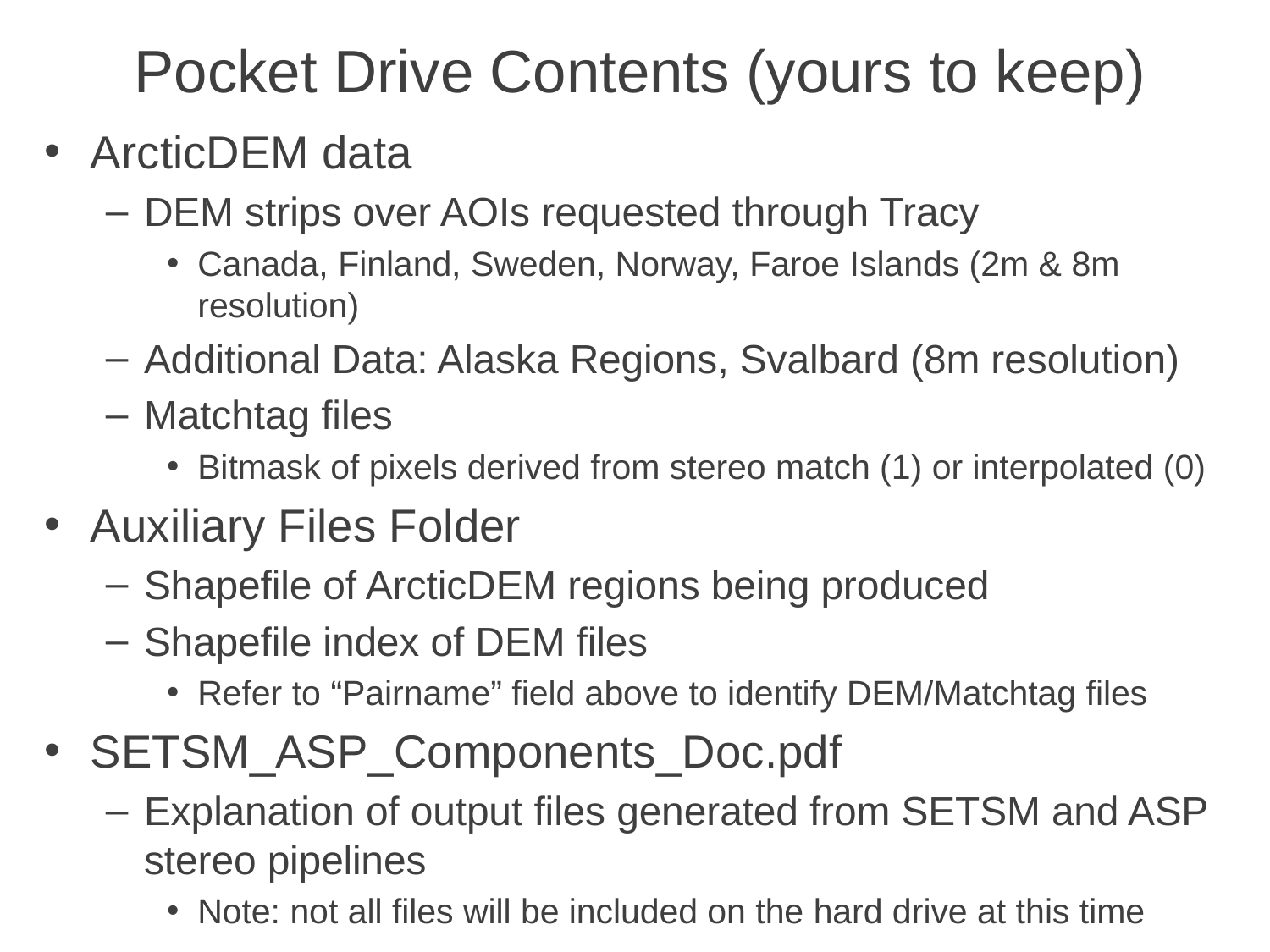

# Pocket Drive Contents (yours to keep)
ArcticDEM data
DEM strips over AOIs requested through Tracy
Canada, Finland, Sweden, Norway, Faroe Islands (2m & 8m resolution)
Additional Data: Alaska Regions, Svalbard (8m resolution)
Matchtag files
Bitmask of pixels derived from stereo match (1) or interpolated (0)
Auxiliary Files Folder
Shapefile of ArcticDEM regions being produced
Shapefile index of DEM files
Refer to “Pairname” field above to identify DEM/Matchtag files
SETSM_ASP_Components_Doc.pdf
Explanation of output files generated from SETSM and ASP stereo pipelines
Note: not all files will be included on the hard drive at this time